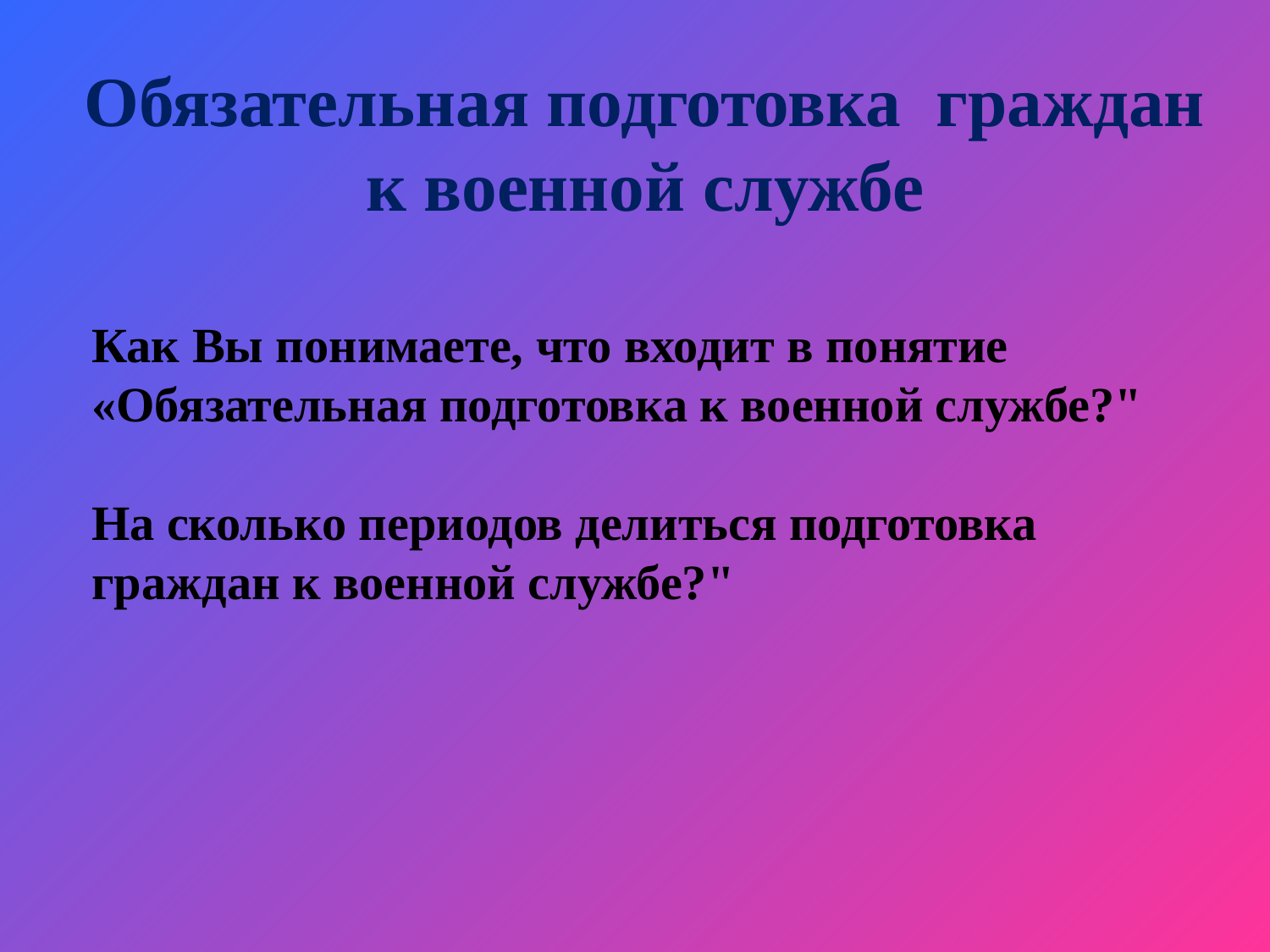

Обязательная подготовка  граждан к военной службе

Как Вы понимаете, что входит в понятие «Обязательная подготовка к военной службе?"

На сколько периодов делиться подготовка граждан к военной службе?"